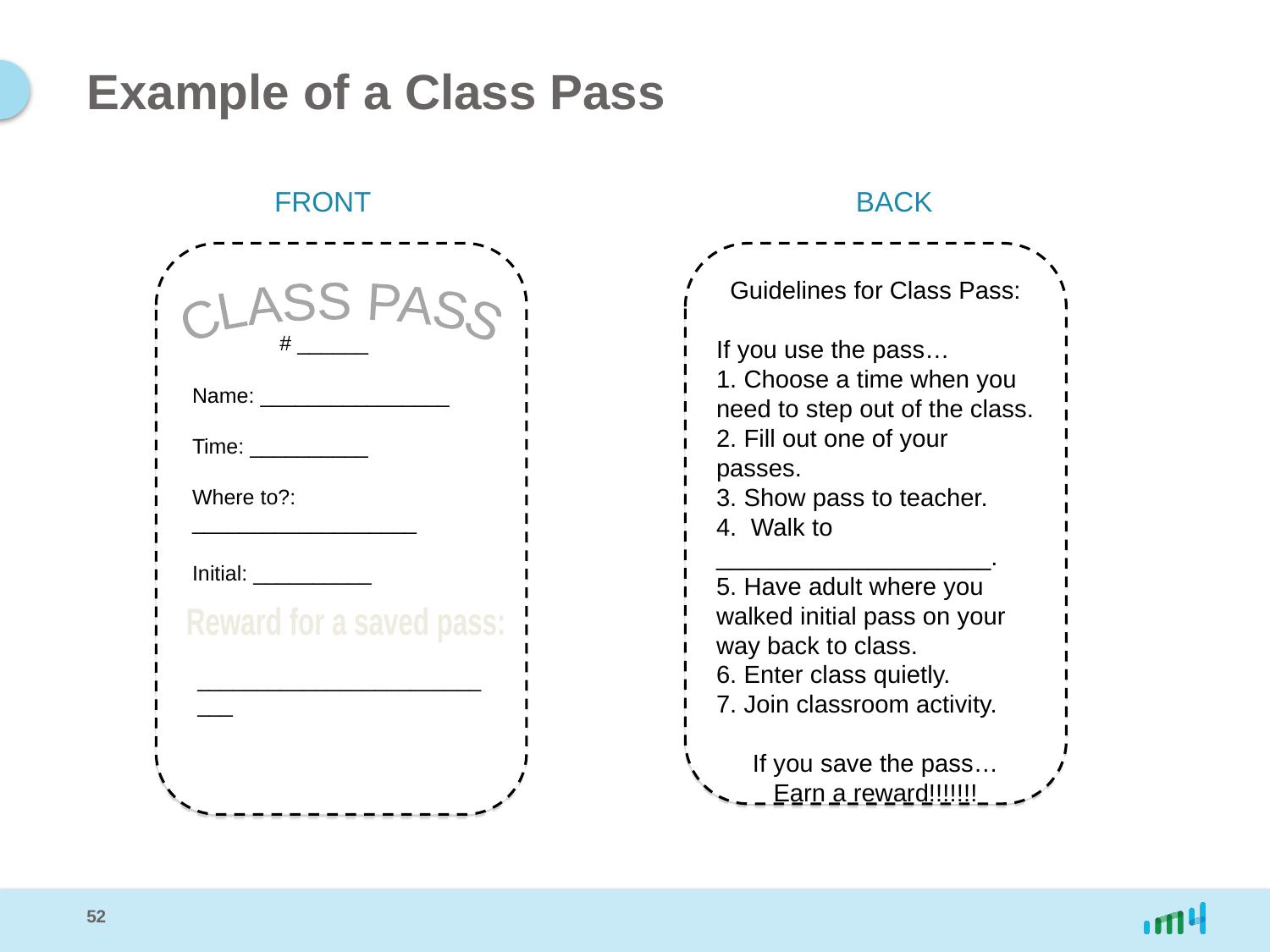

# Example of a Class Pass
FRONT
BACK

Guidelines for Class Pass:

If you use the pass…
1. Choose a time when you need to step out of the class.
2. Fill out one of your passes.
3. Show pass to teacher.
4.  Walk to ____________________.
5. Have adult where you walked initial pass on your way back to class.
6. Enter class quietly.
7. Join classroom activity.

If you save the pass…
Earn a reward!!!!!!!
CLASS PASS
# ______
Name: ________________

Time: __________

Where to?: ___________________

Initial: __________

Reward for a saved pass:

___________________________
52